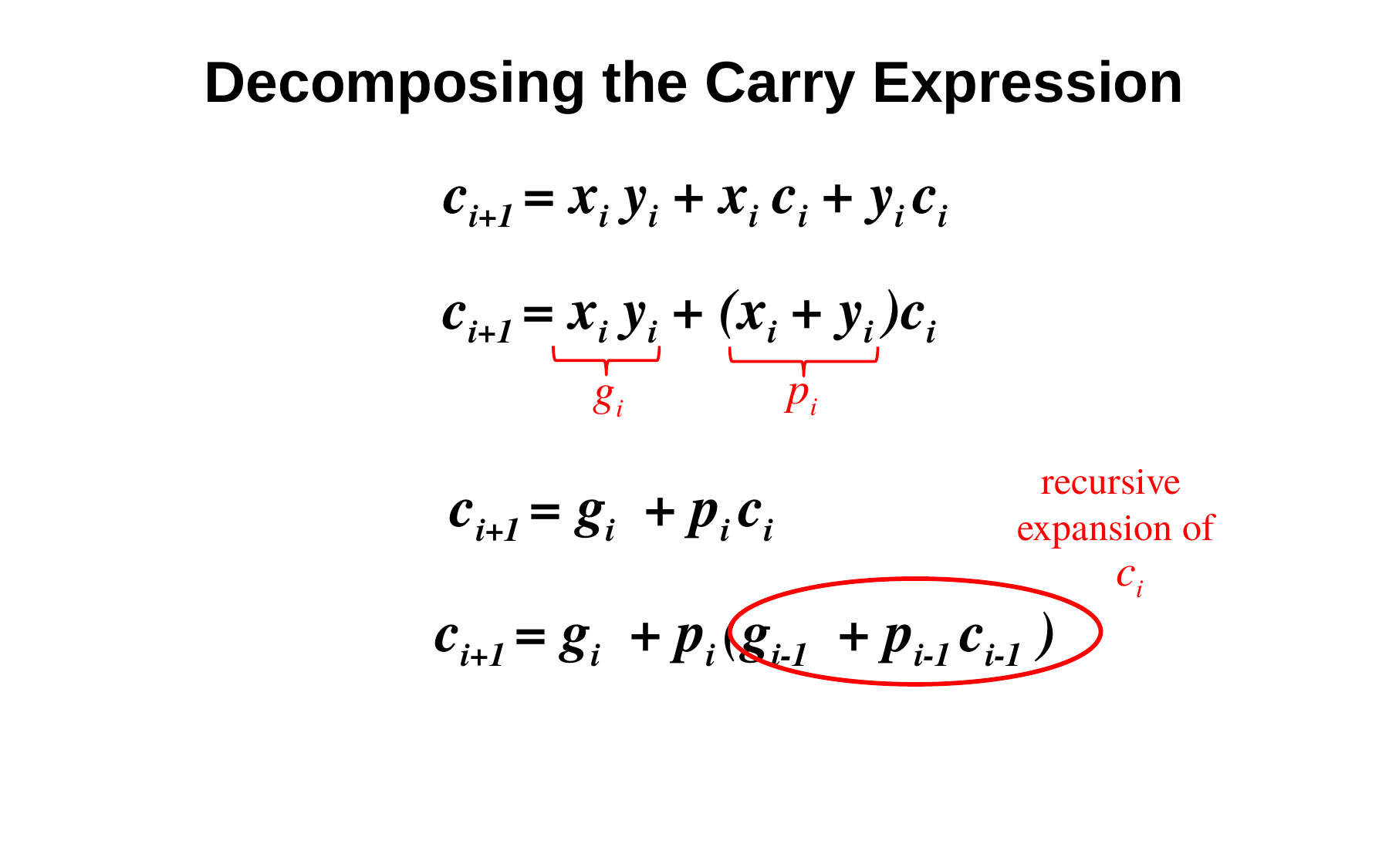

Decomposing the Carry Expression
ci+1 = xi yi + xi ci + yi ci
ci+1 = xi yi + (xi + yi )ci

pi
gi
recursive
expansion of
ci+1 = gi  + pi ci
ci

ci+1 = gi  + pi (gi-1  + pi-1 ci-1 )